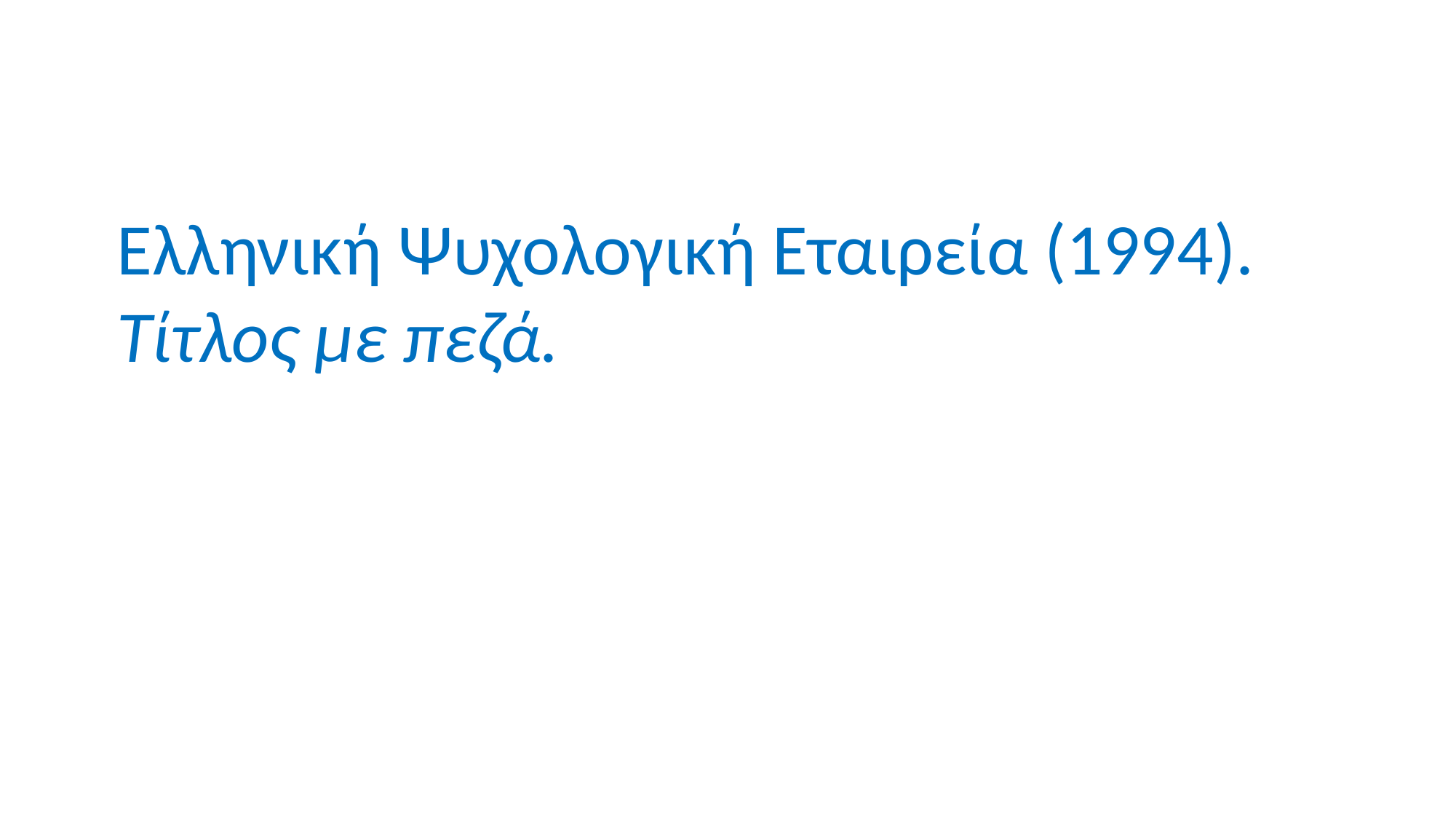

Ελληνική Ψυχολογική Εταιρεία (1994). Τίτλος με πεζά.